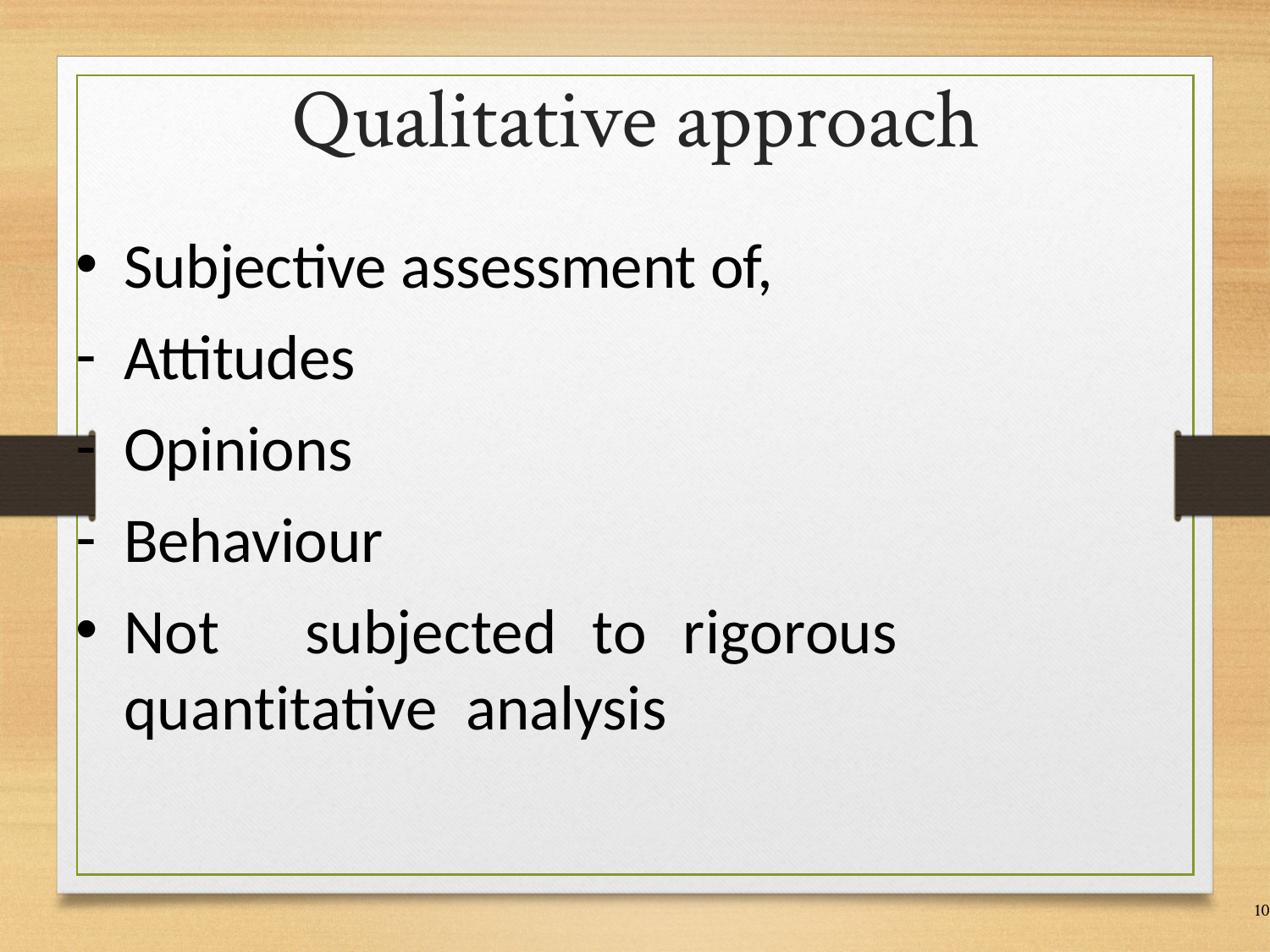

# Qualitative approach
Subjective assessment of,
Attitudes
Opinions
Behaviour
Not	subjected	to	rigorous	quantitative  analysis
10